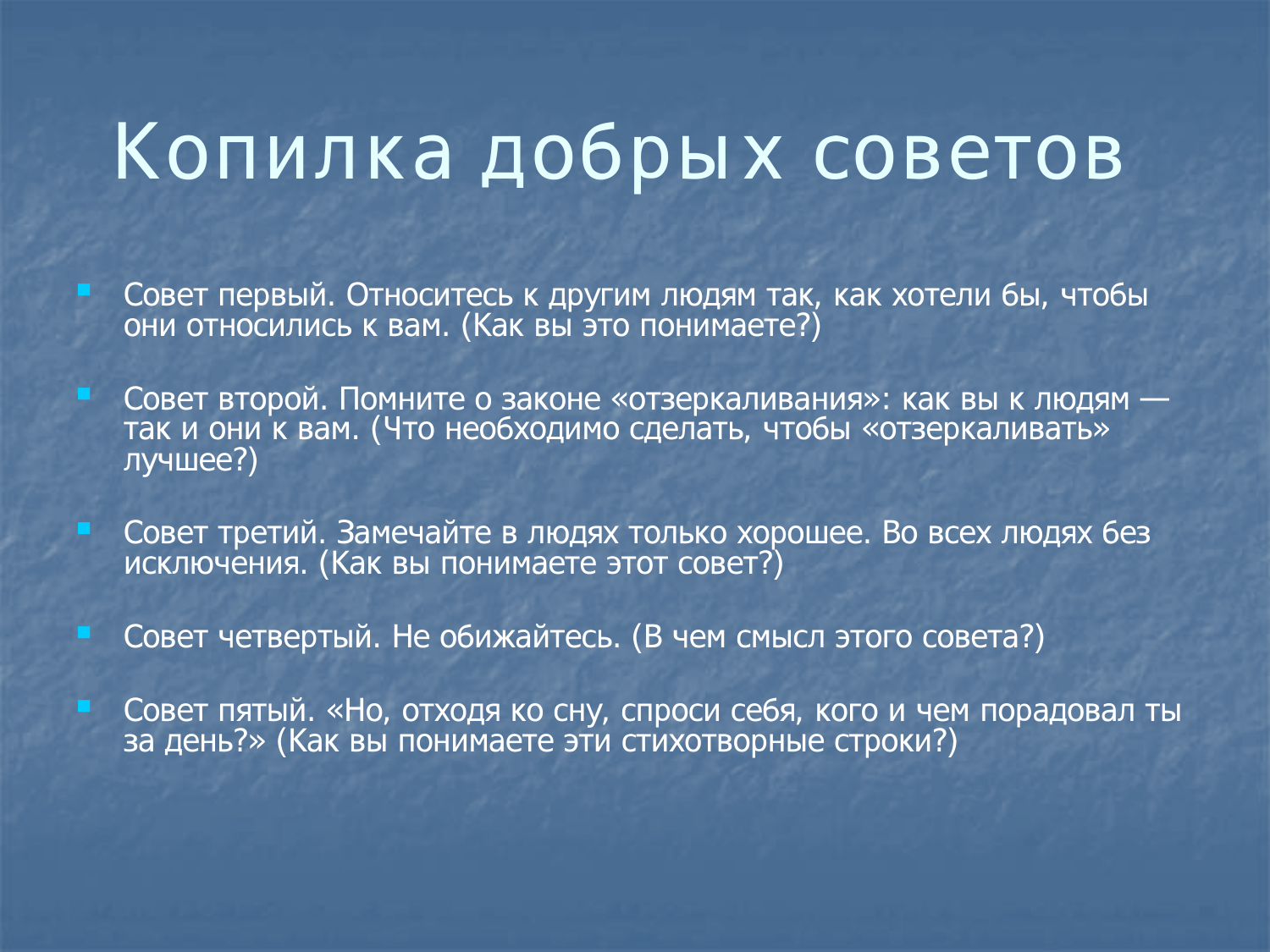

# Копилка добрых советов
Совет первый. Относитесь к другим людям так, как хотели бы, чтобы они относились к вам. (Как вы это понимаете?)

Совет второй. Помните о законе «отзеркаливания»: как вы к людям — так и они к вам. (Что необходимо сделать, чтобы «отзеркаливать» лучшее?)

Совет третий. Замечайте в людях только хорошее. Во всех людях без исключения. (Как вы понимаете этот совет?)

Совет четвертый. Не обижайтесь. (В чем смысл этого совета?)

Совет пятый. «Но, отходя ко сну, спроси себя, кого и чем порадовал ты за день?» (Как вы понимаете эти стихотворные строки?)